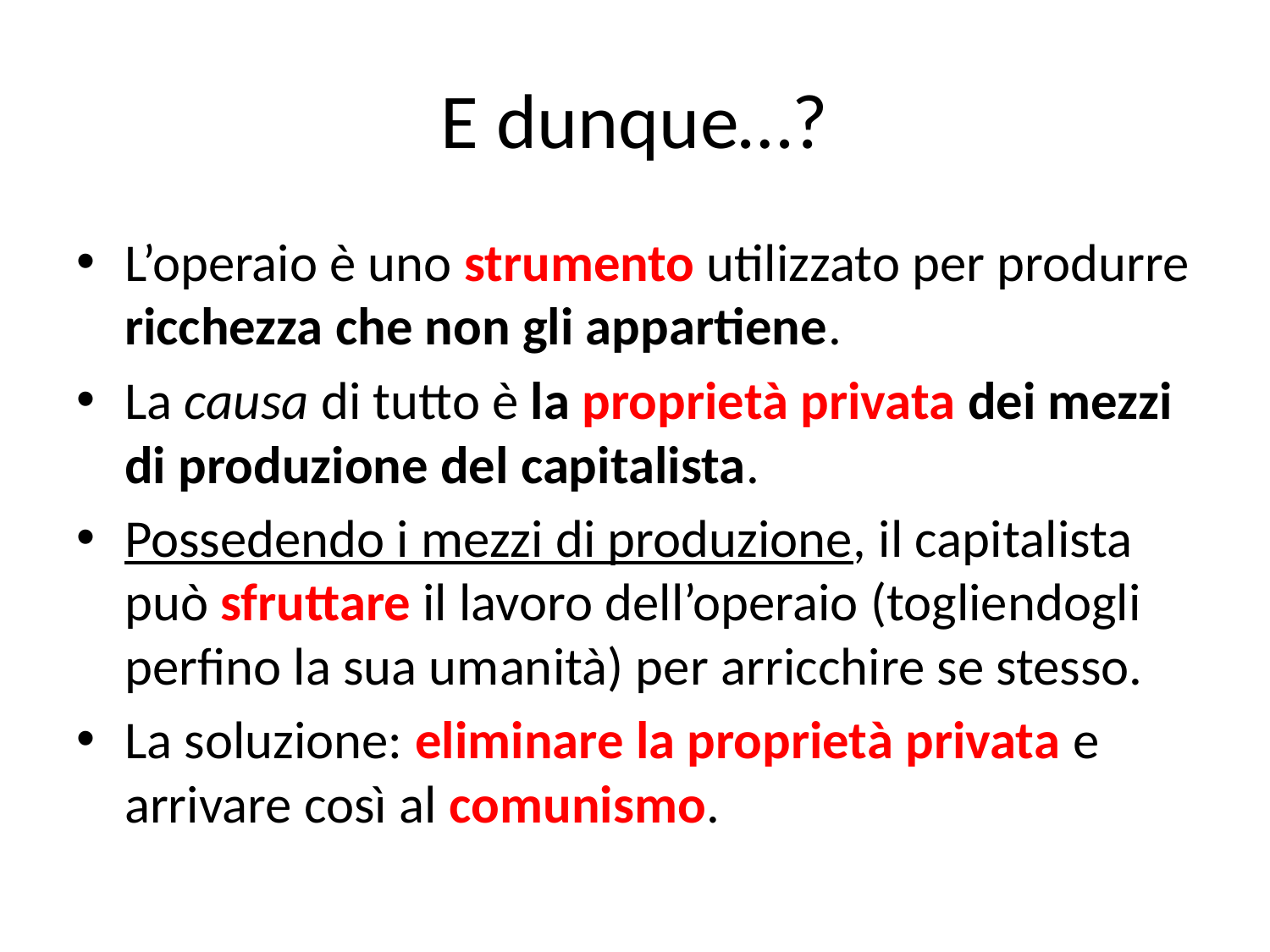

# E dunque…?
L’operaio è uno strumento utilizzato per produrre ricchezza che non gli appartiene.
La causa di tutto è la proprietà privata dei mezzi di produzione del capitalista.
Possedendo i mezzi di produzione, il capitalista può sfruttare il lavoro dell’operaio (togliendogli perfino la sua umanità) per arricchire se stesso.
La soluzione: eliminare la proprietà privata e arrivare così al comunismo.